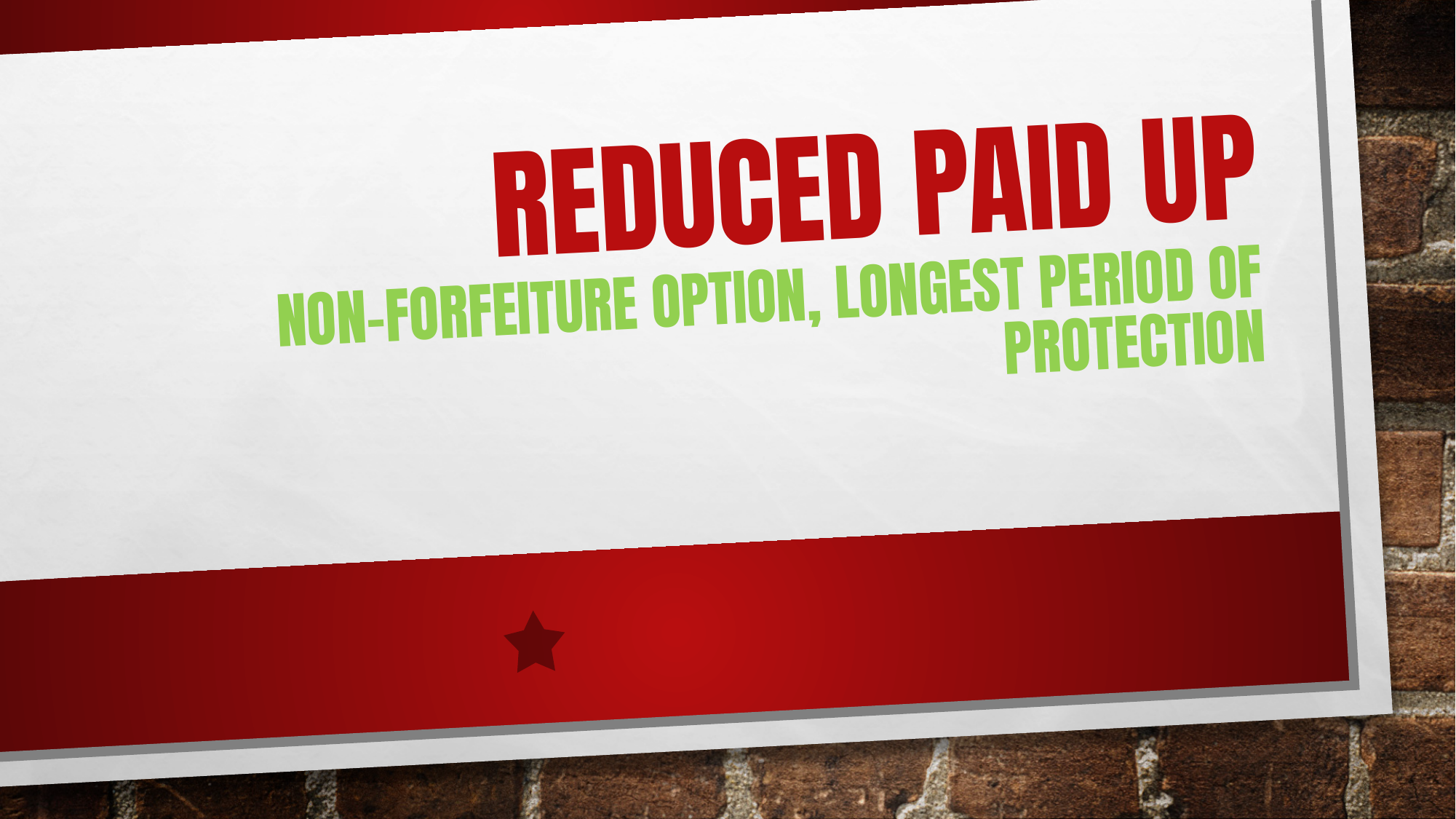

# Reduced Paid Up non-forfeiture option, longest period of protection